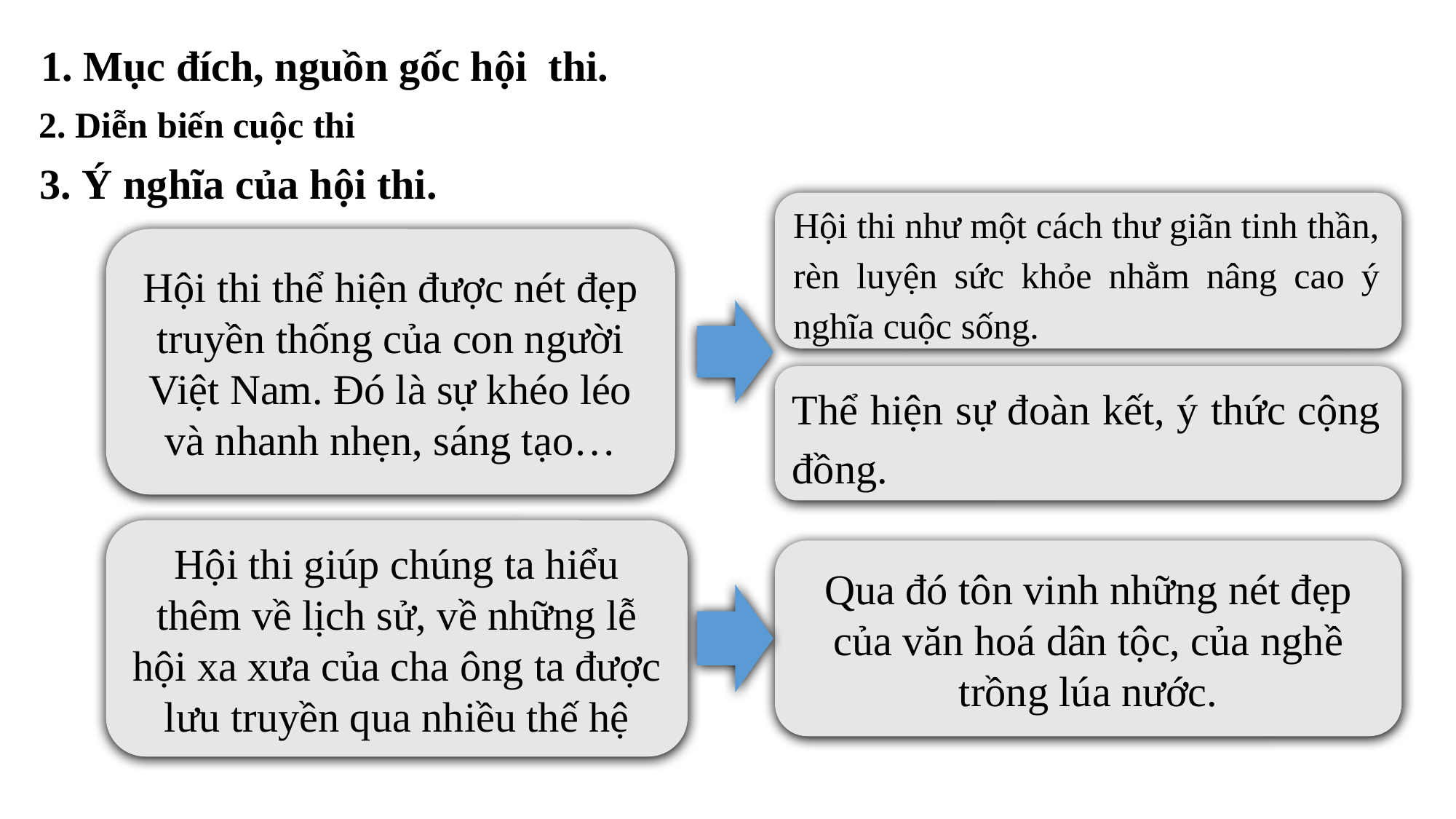

1. Mục đích, nguồn gốc hội  thi.
2. Diễn biến cuộc thi
3. Ý nghĩa của hội thi.
Hội thi như một cách thư giãn tinh thần, rèn luyện sức khỏe nhằm nâng cao ý nghĩa cuộc sống.
Hội thi thể hiện được nét đẹp truyền thống của con người Việt Nam. Đó là sự khéo léo và nhanh nhẹn, sáng tạo…

Thể hiện sự đoàn kết, ý thức cộng đồng.
Hội thi giúp chúng ta hiểu thêm về lịch sử, về những lễ hội xa xưa của cha ông ta được lưu truyền qua nhiều thế hệ
Qua đó tôn vinh những nét đẹp của văn hoá dân tộc, của nghề trồng lúa nước.